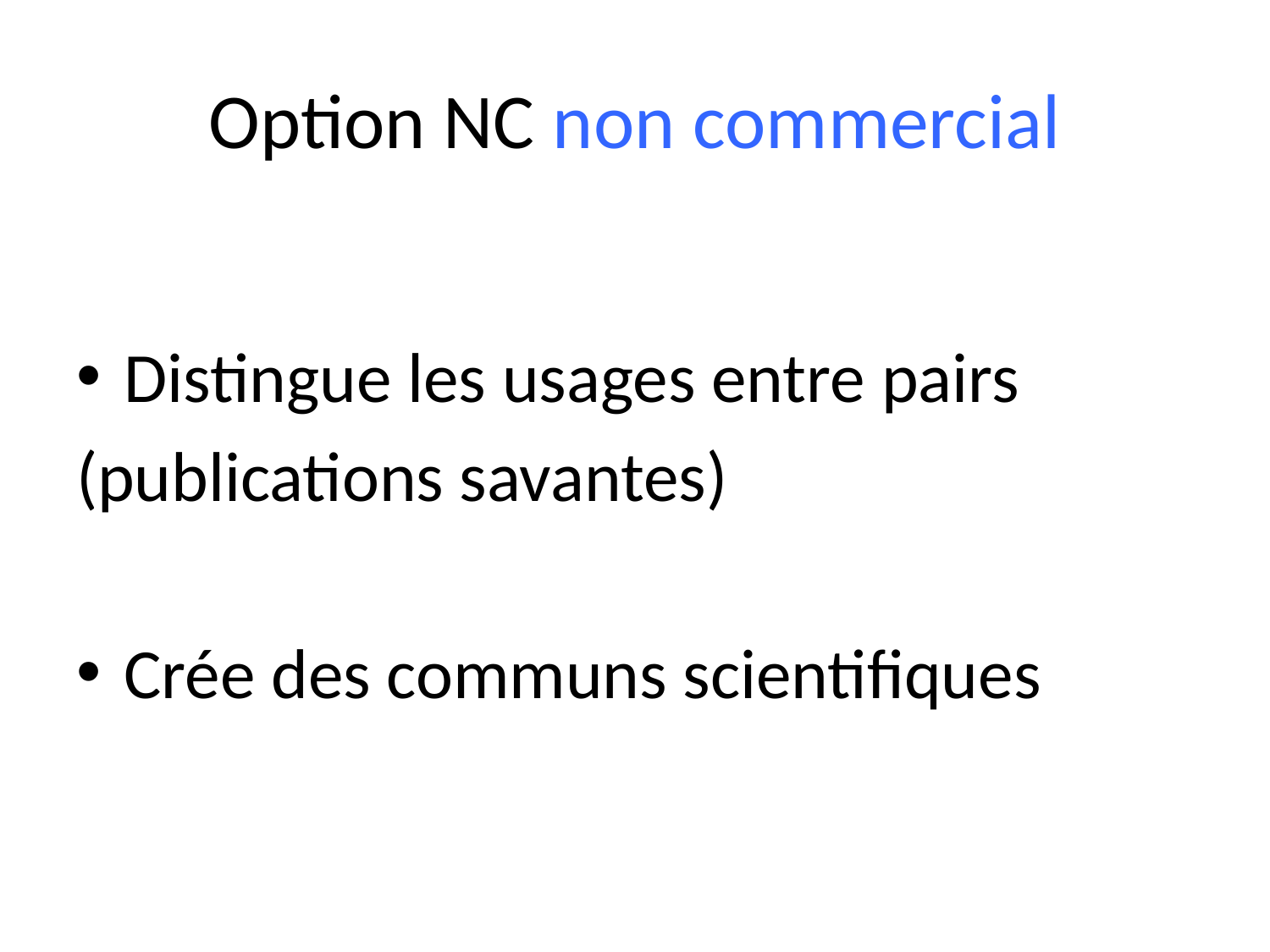

# Option NC non commercial
Distingue les usages entre pairs
(publications savantes)

Crée des communs scientifiques